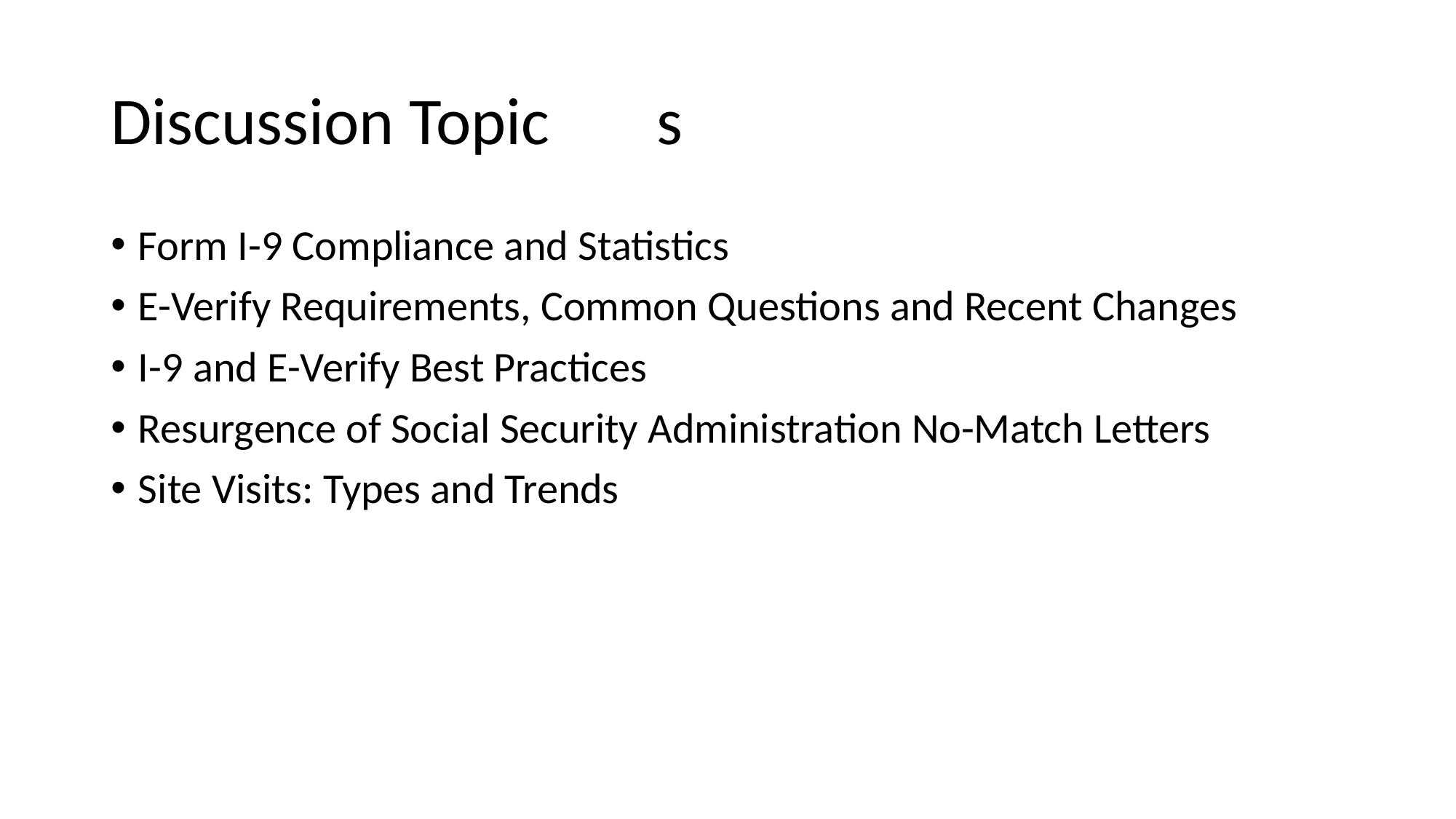

# Discussion Topic	s
Form I-9 Compliance and Statistics
E-Verify Requirements, Common Questions and Recent Changes
I-9 and E-Verify Best Practices
Resurgence of Social Security Administration No-Match Letters
Site Visits: Types and Trends